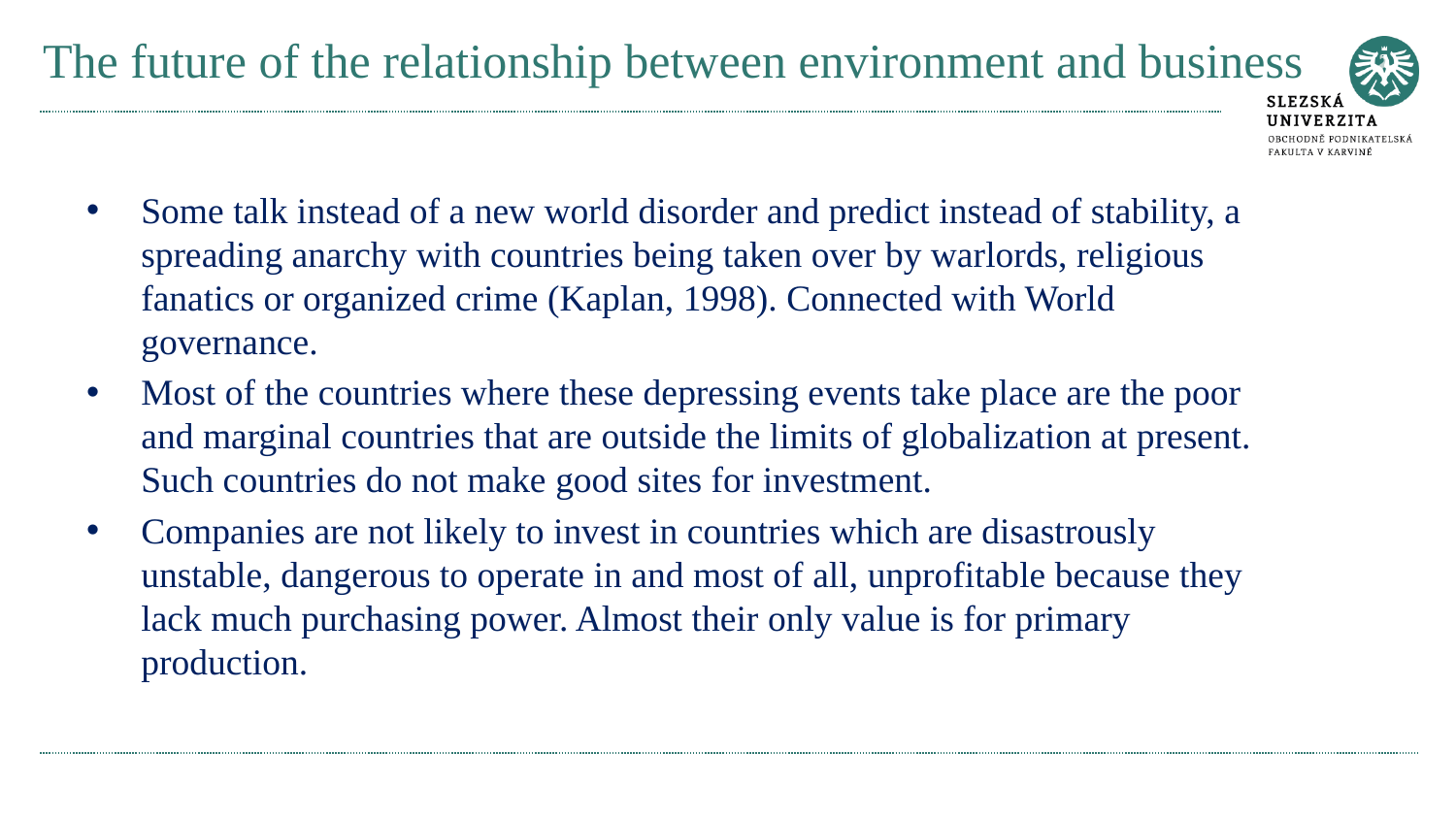

# The future of the relationship between environment and business
Some talk instead of a new world disorder and predict instead of stability, a spreading anarchy with countries being taken over by warlords, religious fanatics or organized crime (Kaplan, 1998). Connected with World governance.
Most of the countries where these depressing events take place are the poor and marginal countries that are outside the limits of globalization at present. Such countries do not make good sites for investment.
Companies are not likely to invest in countries which are disastrously unstable, dangerous to operate in and most of all, unprofitable because they lack much purchasing power. Almost their only value is for primary production.